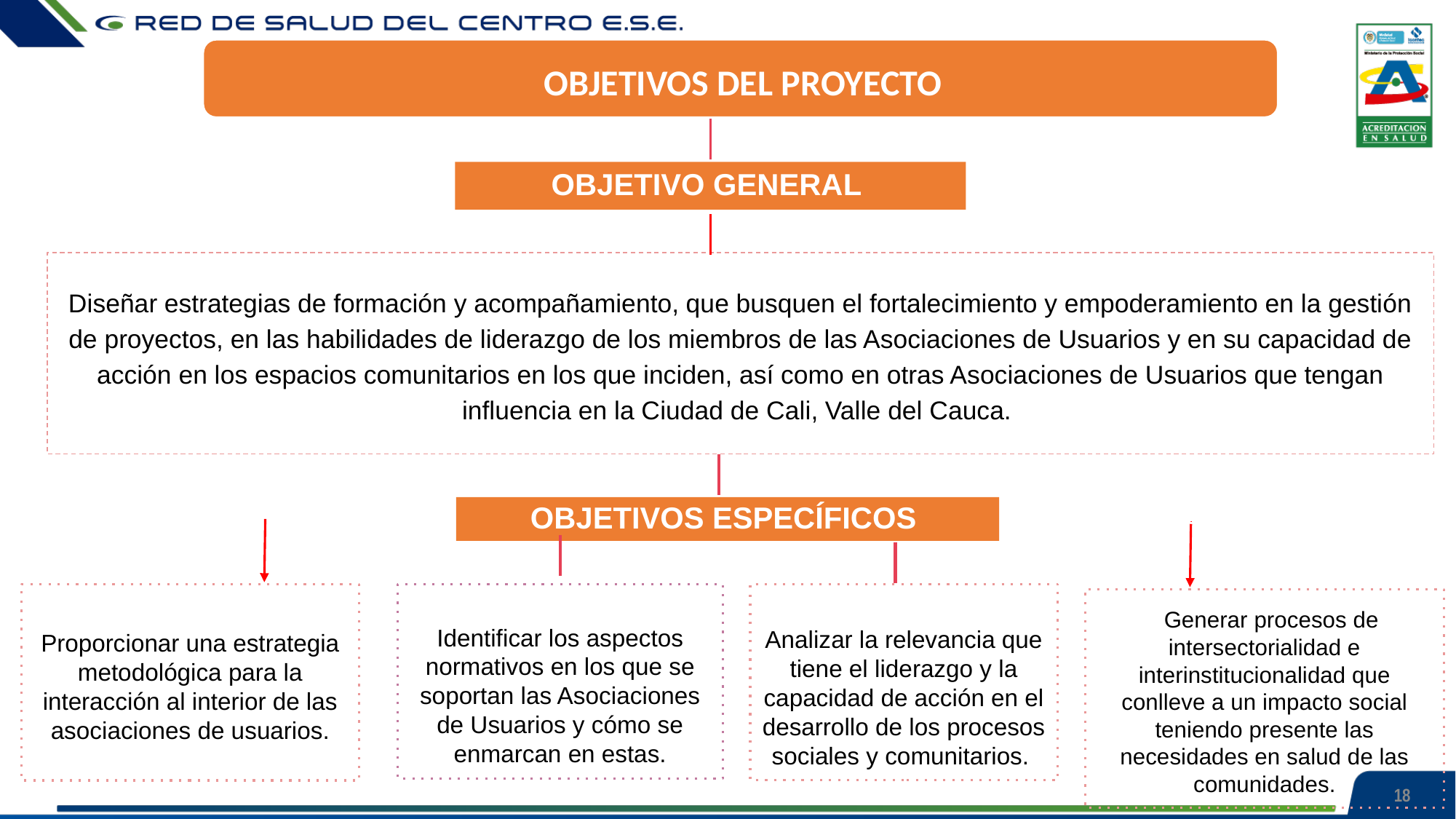

OBJETIVOS DEL PROYECTO

OBJETIVO GENERAL
Diseñar estrategias de formación y acompañamiento, que busquen el fortalecimiento y empoderamiento en la gestión de proyectos, en las habilidades de liderazgo de los miembros de las Asociaciones de Usuarios y en su capacidad de acción en los espacios comunitarios en los que inciden, así como en otras Asociaciones de Usuarios que tengan influencia en la Ciudad de Cali, Valle del Cauca.
OBJETIVOS ESPECÍFICOS

Identificar los aspectos normativos en los que se soportan las Asociaciones de Usuarios y cómo se enmarcan en estas.

Analizar la relevancia que tiene el liderazgo y la capacidad de acción en el desarrollo de los procesos sociales y comunitarios.

Proporcionar una estrategia metodológica para la interacción al interior de las asociaciones de usuarios.

  Generar procesos de intersectorialidad e interinstitucionalidad que conlleve a un impacto social teniendo presente las necesidades en salud de las comunidades.
18